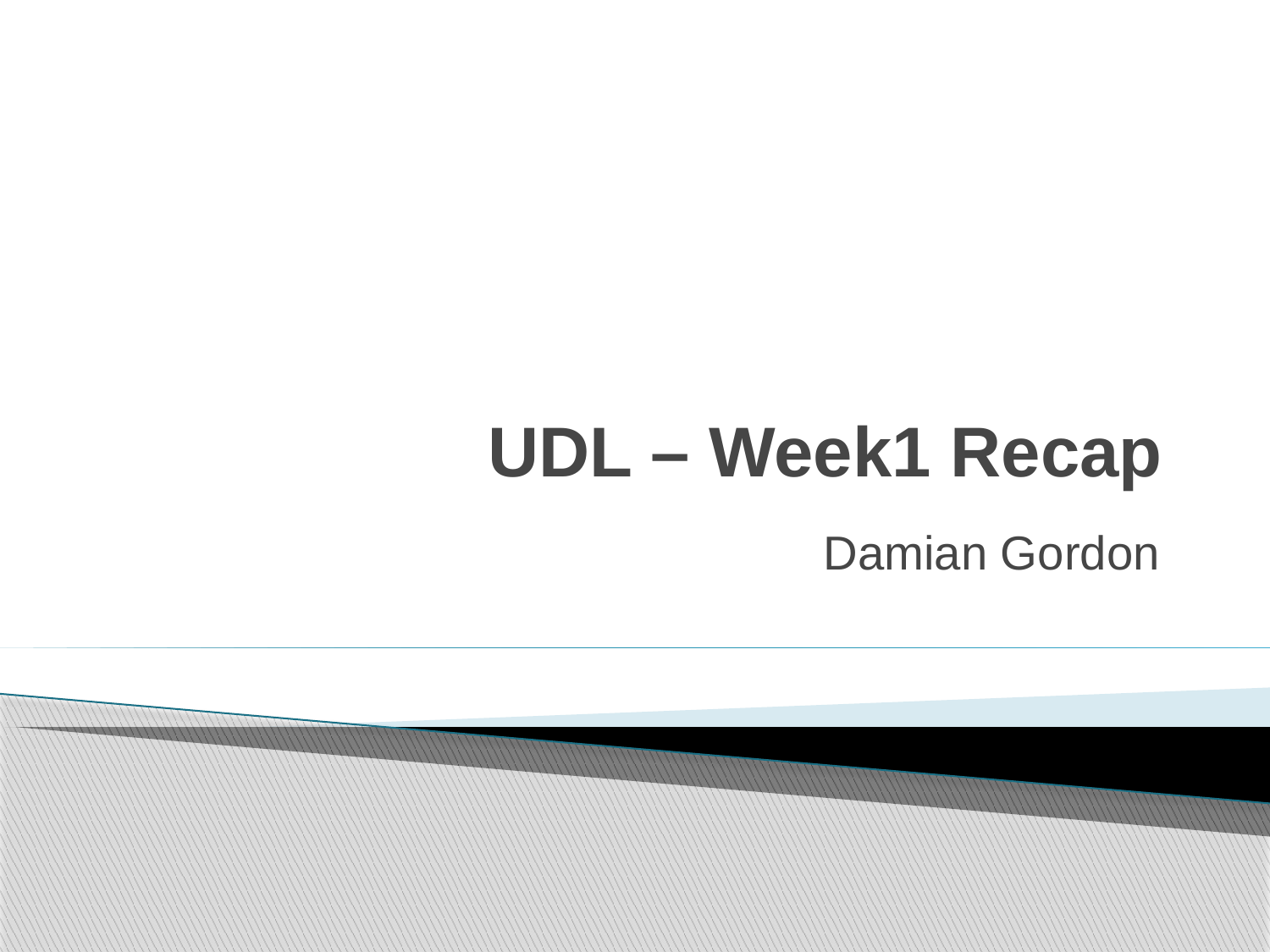

# UDL – Week1 Recap
Damian Gordon